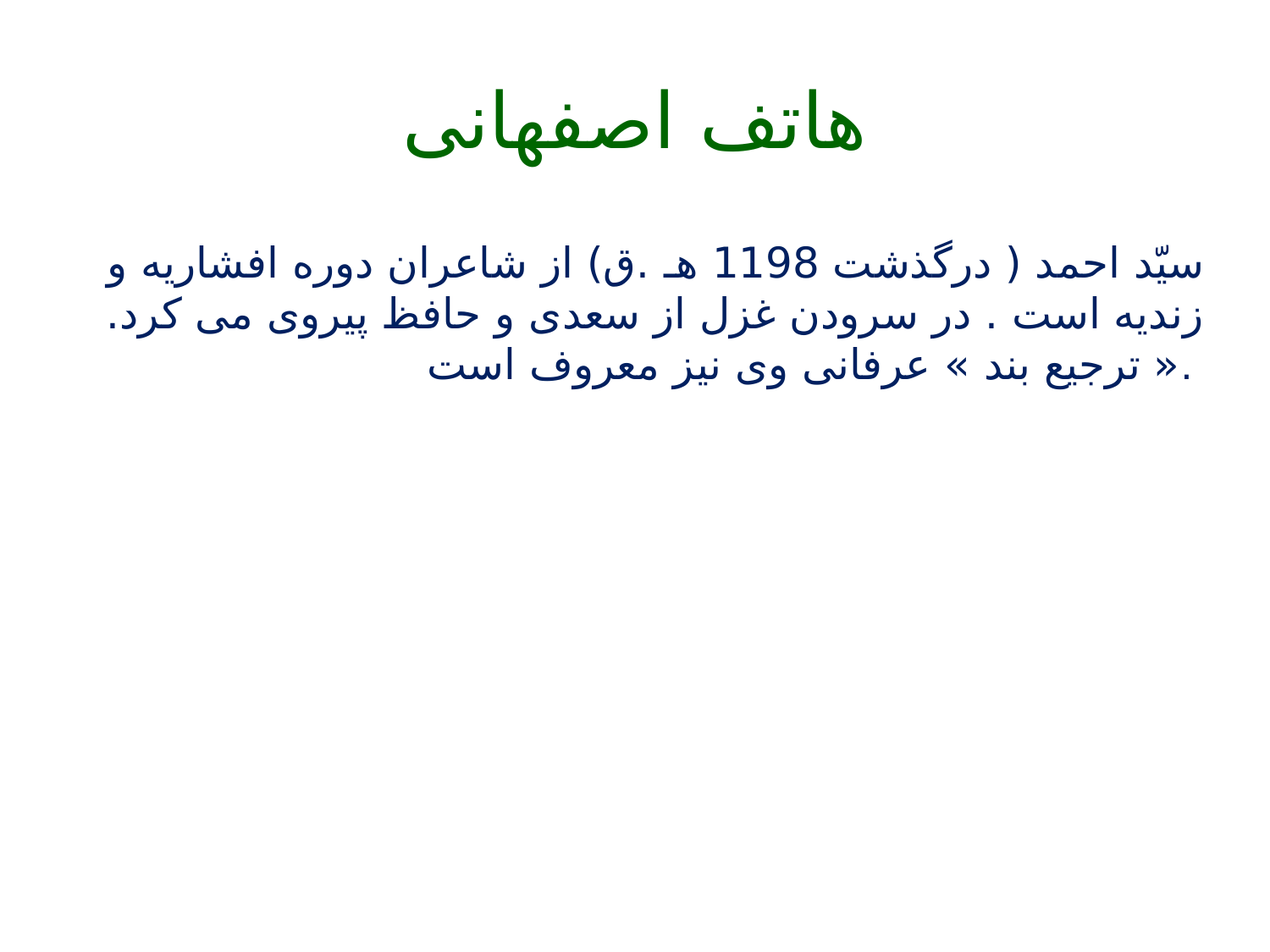

# هاتف اصفهانی
سیّد احمد ( درگذشت 1198 هـ .ق) از شاعران دوره افشاریه و زندیه است . در سرودن غزل از سعدی و حافظ پیروی می کرد. « ترجیع بند » عرفانی وی نیز معروف است.